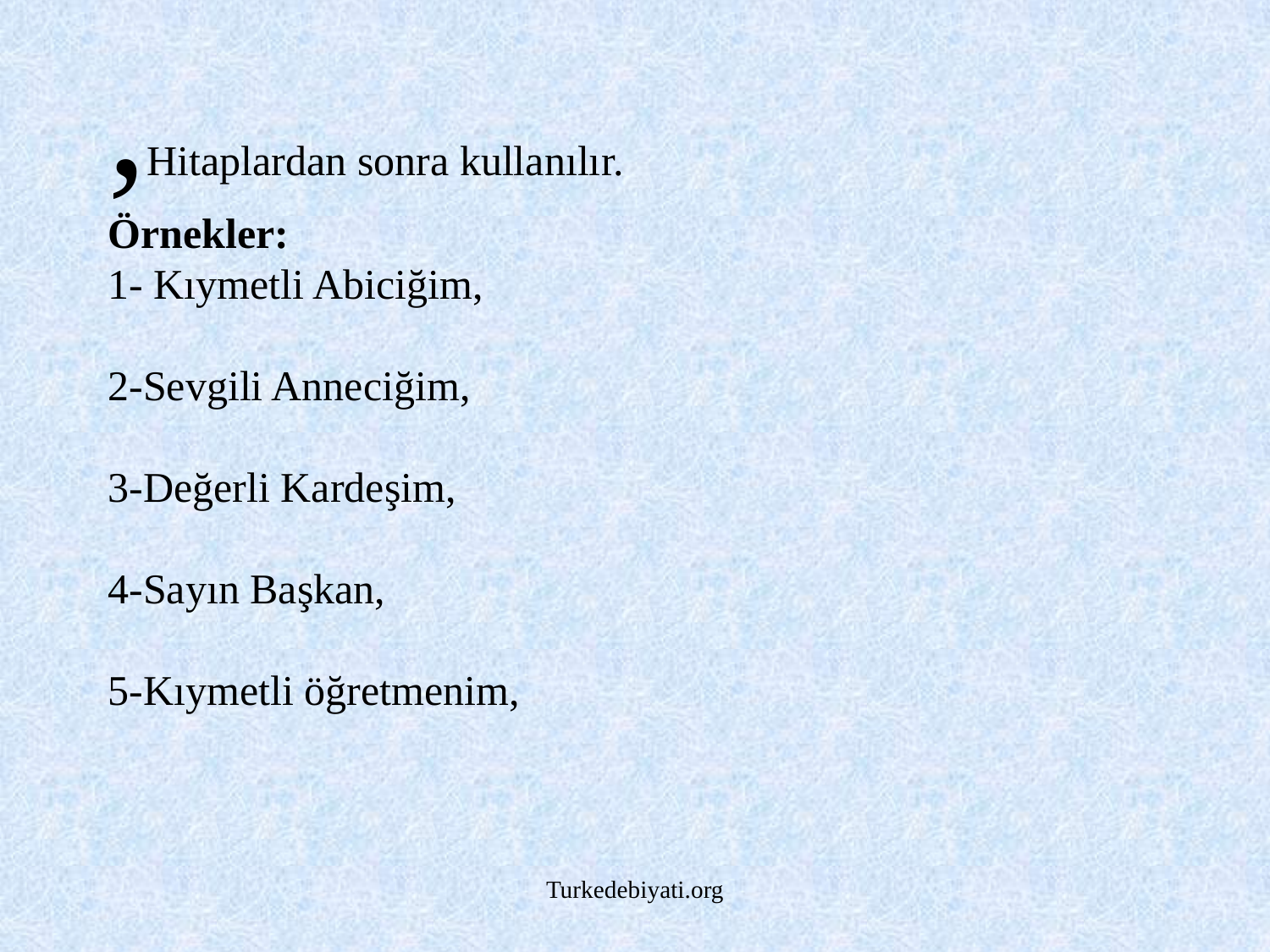

# ,Hitaplardan sonra kullanılır. Örnekler: 1- Kıymetli Abiciğim, 2-Sevgili Anneciğim, 3-Değerli Kardeşim, 4-Sayın Başkan, 5-Kıymetli öğretmenim,
Turkedebiyati.org